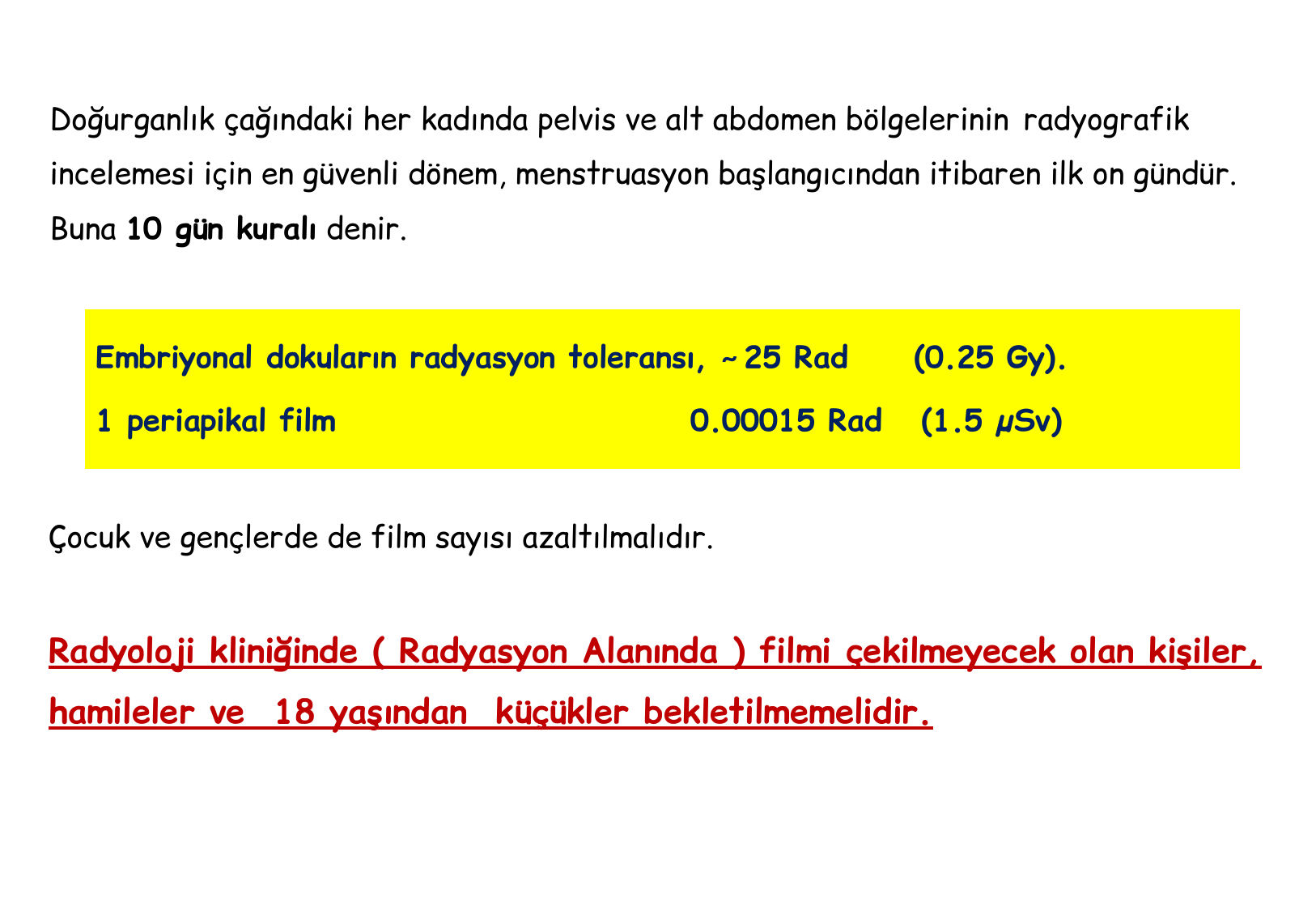

Doğurganlık çağındaki her kadında pelvis ve alt abdomen bölgelerinin radyografik
incelemesi için en güvenli dönem, menstruasyon başlangıcından itibaren ilk on gündür.
Buna 10 gün kuralı denir.
| Embriyonal dokuların radyasyon toleransı, ~ 25 Rad (0.25 Gy). 1 periapikal film 0.00015 Rad (1.5 µSv) |
| --- |
Çocuk ve gençlerde de film sayısı azaltılmalıdır.

Radyoloji kliniğinde ( Radyasyon Alanında ) filmi çekilmeyecek olan kişiler, hamileler ve  18 yaşından  küçükler bekletilmemelidir.